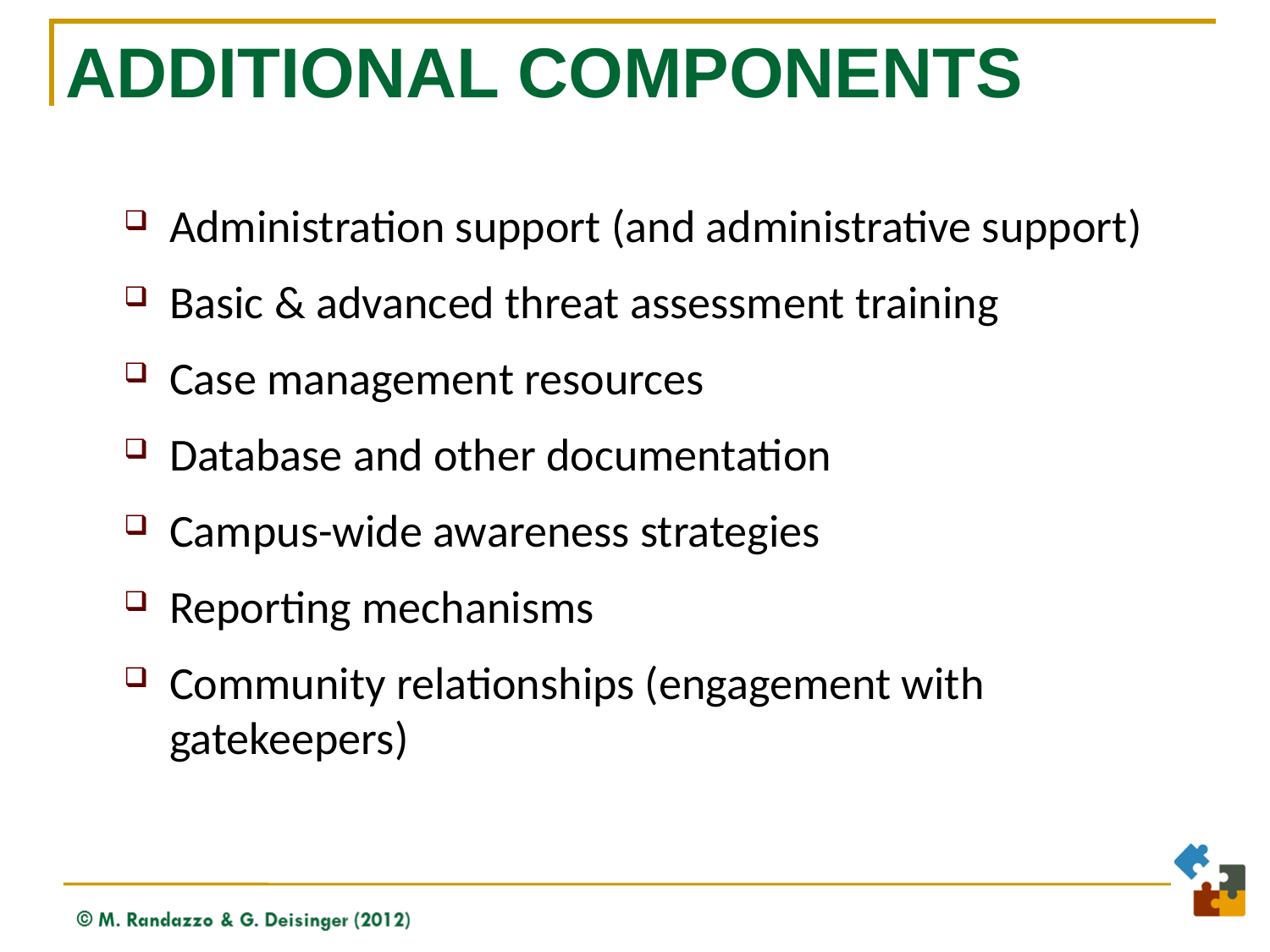

# Additional Components
Administration support (and administrative support)
Basic & advanced threat assessment training
Case management resources
Database and other documentation
Campus-wide awareness strategies
Reporting mechanisms
Community relationships (engagement with gatekeepers)